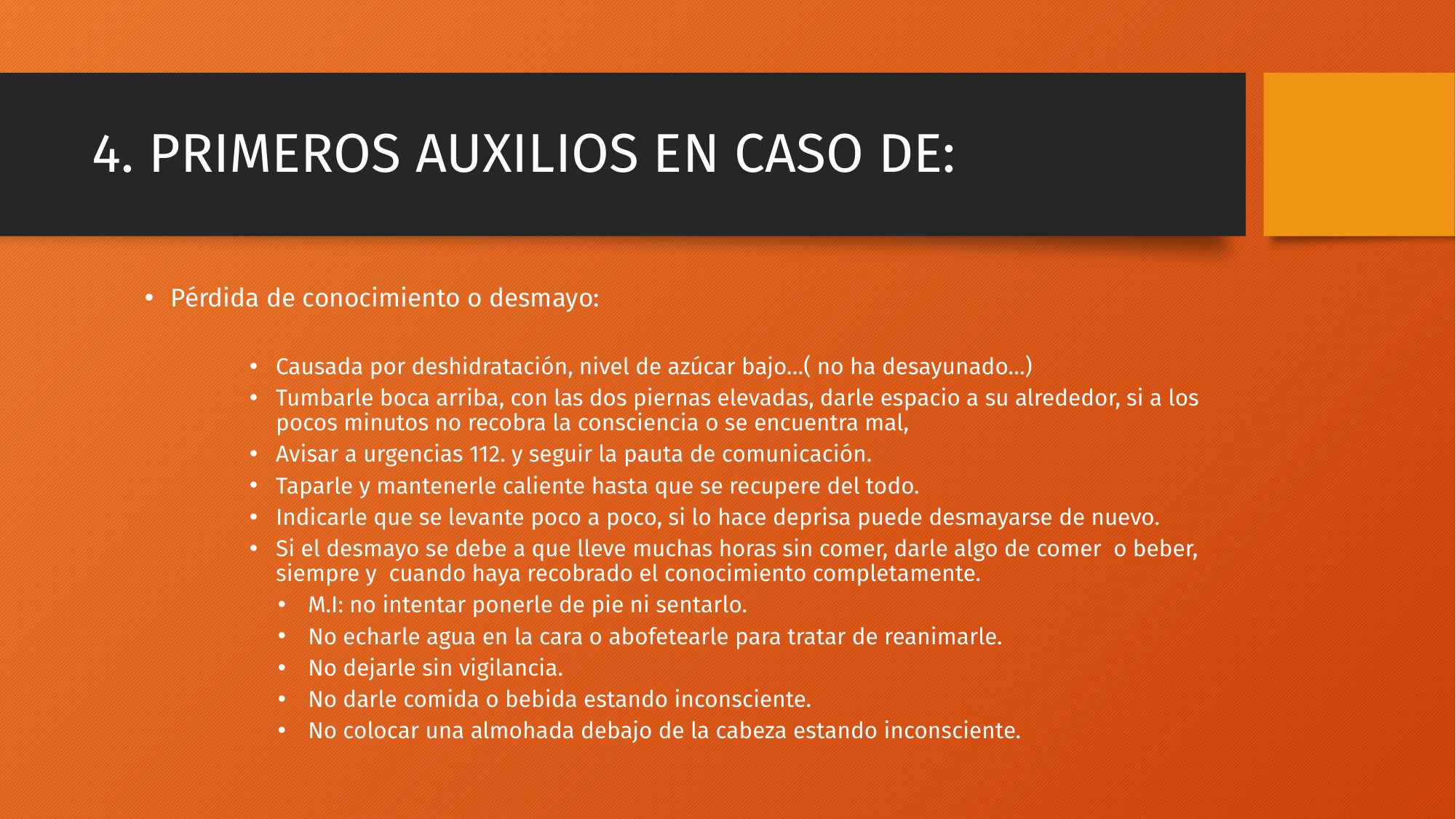

# 4. PRIMEROS AUXILIOS EN CASO DE:
Pérdida de conocimiento o desmayo:

Causada por deshidratación, nivel de azúcar bajo…( no ha desayunado…)
Tumbarle boca arriba, con las dos piernas elevadas, darle espacio a su alrededor, si a los pocos minutos no recobra la consciencia o se encuentra mal,
Avisar a urgencias 112. y seguir la pauta de comunicación.
Taparle y mantenerle caliente hasta que se recupere del todo.
Indicarle que se levante poco a poco, si lo hace deprisa puede desmayarse de nuevo.
Si el desmayo se debe a que lleve muchas horas sin comer, darle algo de comer  o beber, siempre y  cuando haya recobrado el conocimiento completamente.
M.I: no intentar ponerle de pie ni sentarlo.
No echarle agua en la cara o abofetearle para tratar de reanimarle.
No dejarle sin vigilancia.
No darle comida o bebida estando inconsciente.
No colocar una almohada debajo de la cabeza estando inconsciente.